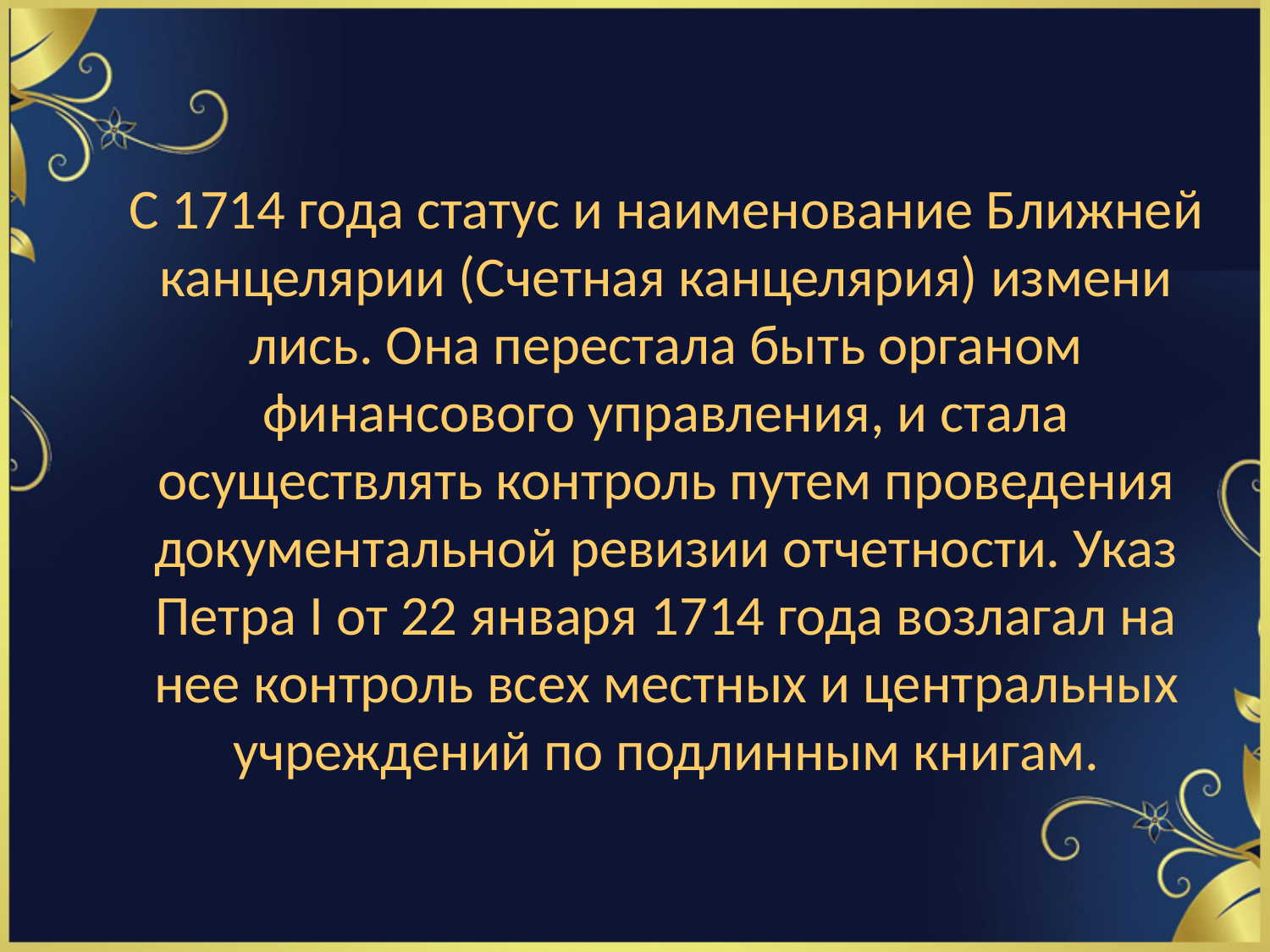

С 1714 года статус и наименование Ближней канцелярии (Счетная канцелярия) измени­лись. Она перестала быть органом финансового управления, и стала осуществлять контроль путем проведения документальной ревизии отчетности. Указ Петра I от 22 января 1714 года возлагал на нее контроль всех местных и цент­ральных учреждений по подлинным книгам.